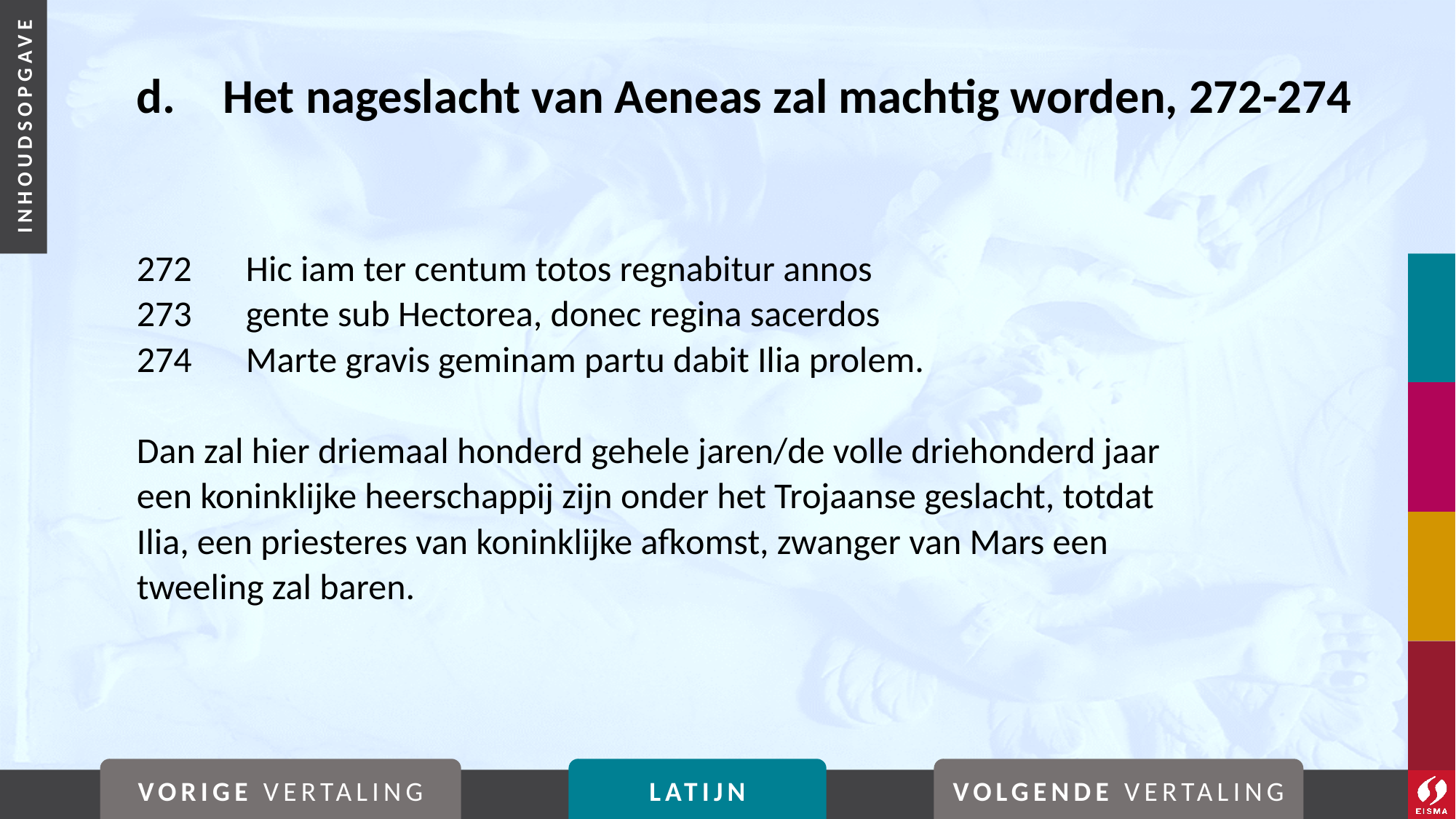

# d. 	Het nageslacht van Aeneas zal machtig worden, 272-274

272	Hic iam ter centum totos regnabitur annos
273	gente sub Hectorea, donec regina sacerdos
274	Marte gravis geminam partu dabit Ilia prolem.

Dan zal hier driemaal honderd gehele jaren/de volle driehonderd jaar een koninklijke heerschappij zijn onder het Trojaanse geslacht, totdat Ilia, een priesteres van koninklijke afkomst, zwanger van Mars een tweeling zal baren.
VORIGE VERTALING
LATIJN
VOLGENDE VERTALING